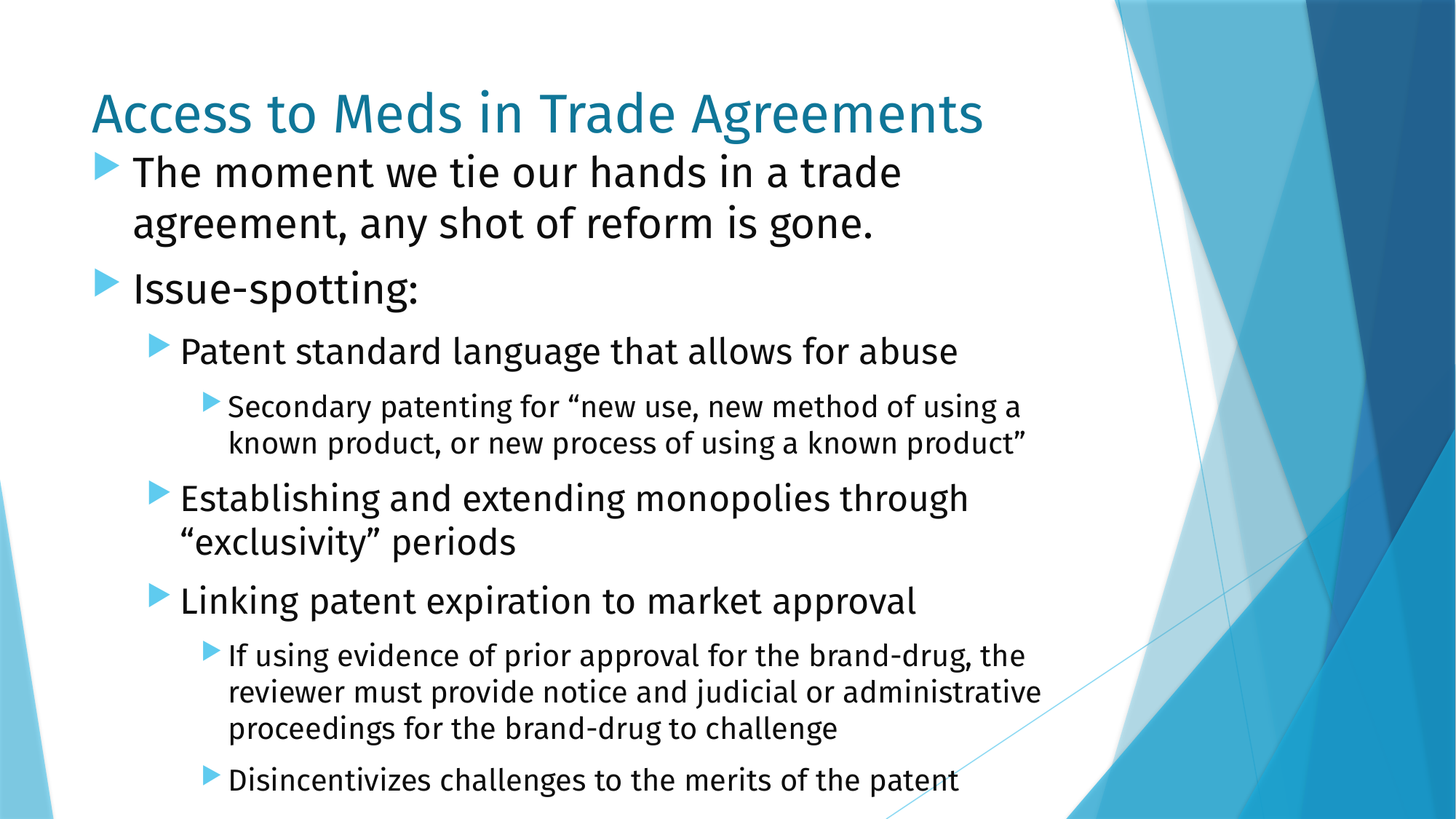

# Access to Meds in Trade Agreements
The moment we tie our hands in a trade agreement, any shot of reform is gone.
Issue-spotting:
Patent standard language that allows for abuse
Secondary patenting for “new use, new method of using a known product, or new process of using a known product”
Establishing and extending monopolies through “exclusivity” periods
Linking patent expiration to market approval
If using evidence of prior approval for the brand-drug, the reviewer must provide notice and judicial or administrative proceedings for the brand-drug to challenge
Disincentivizes challenges to the merits of the patent